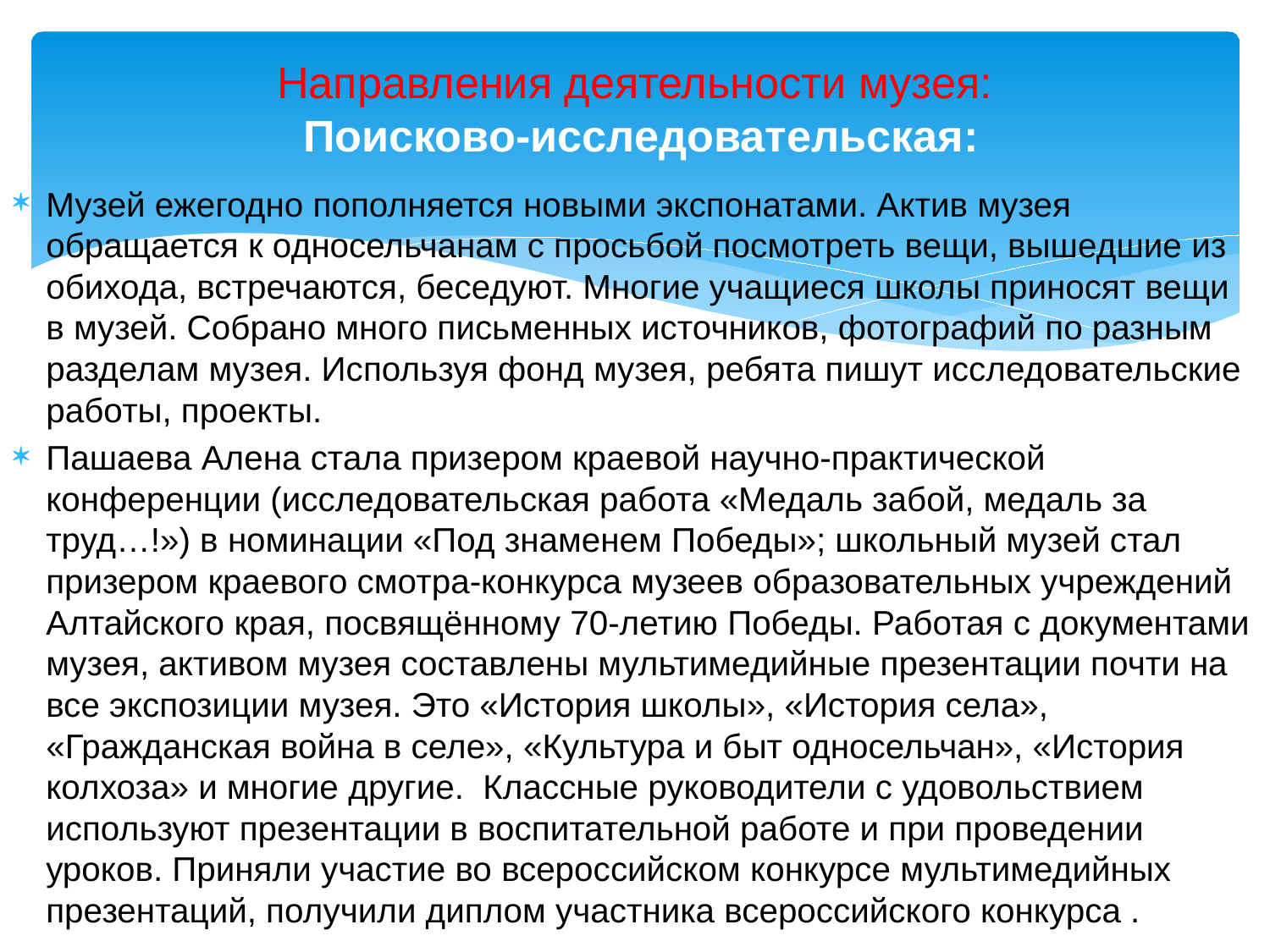

# Направления деятельности музея: Поисково-исследовательская:
Музей ежегодно пополняется новыми экспонатами. Актив музея обращается к односельчанам с просьбой посмотреть вещи, вышедшие из обихода, встречаются, беседуют. Многие учащиеся школы приносят вещи в музей. Собрано много письменных источников, фотографий по разным разделам музея. Используя фонд музея, ребята пишут исследовательские работы, проекты.
Пашаева Алена стала призером краевой научно-практической конференции (исследовательская работа «Медаль забой, медаль за труд…!») в номинации «Под знаменем Победы»; школьный музей стал призером краевого смотра-конкурса музеев образовательных учреждений Алтайского края, посвящённому 70-летию Победы. Работая с документами музея, активом музея составлены мультимедийные презентации почти на все экспозиции музея. Это «История школы», «История села», «Гражданская война в селе», «Культура и быт односельчан», «История колхоза» и многие другие.  Классные руководители с удовольствием используют презентации в воспитательной работе и при проведении уроков. Приняли участие во всероссийском конкурсе мультимедийных презентаций, получили диплом участника всероссийского конкурса .